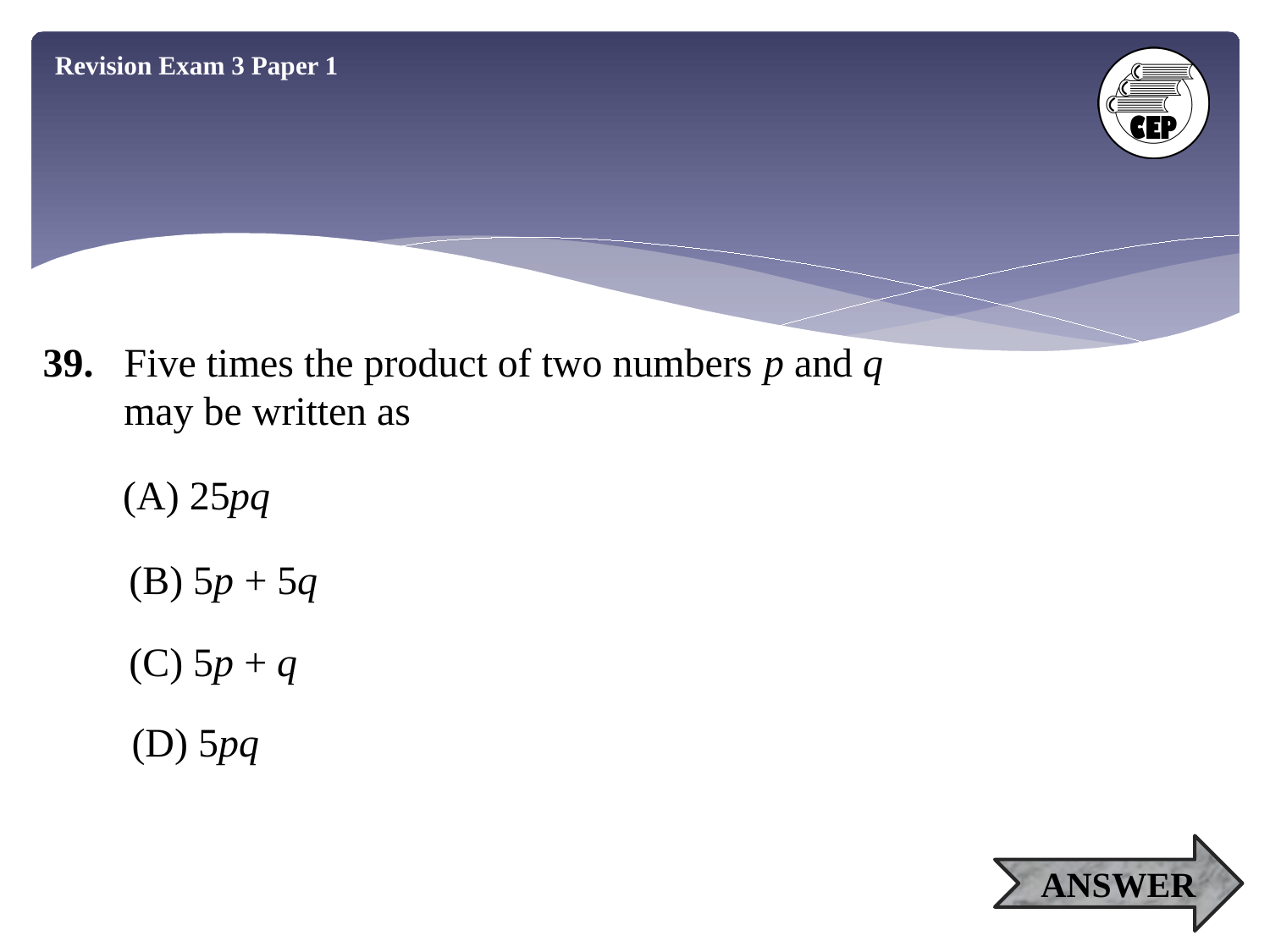

Revision Exam 3 Paper 1
39.   Five times the product of two numbers p and q
        may be written as
(A) 25pq
(B) 5p + 5q
(C) 5p + q
(D) 5pq
ANSWER